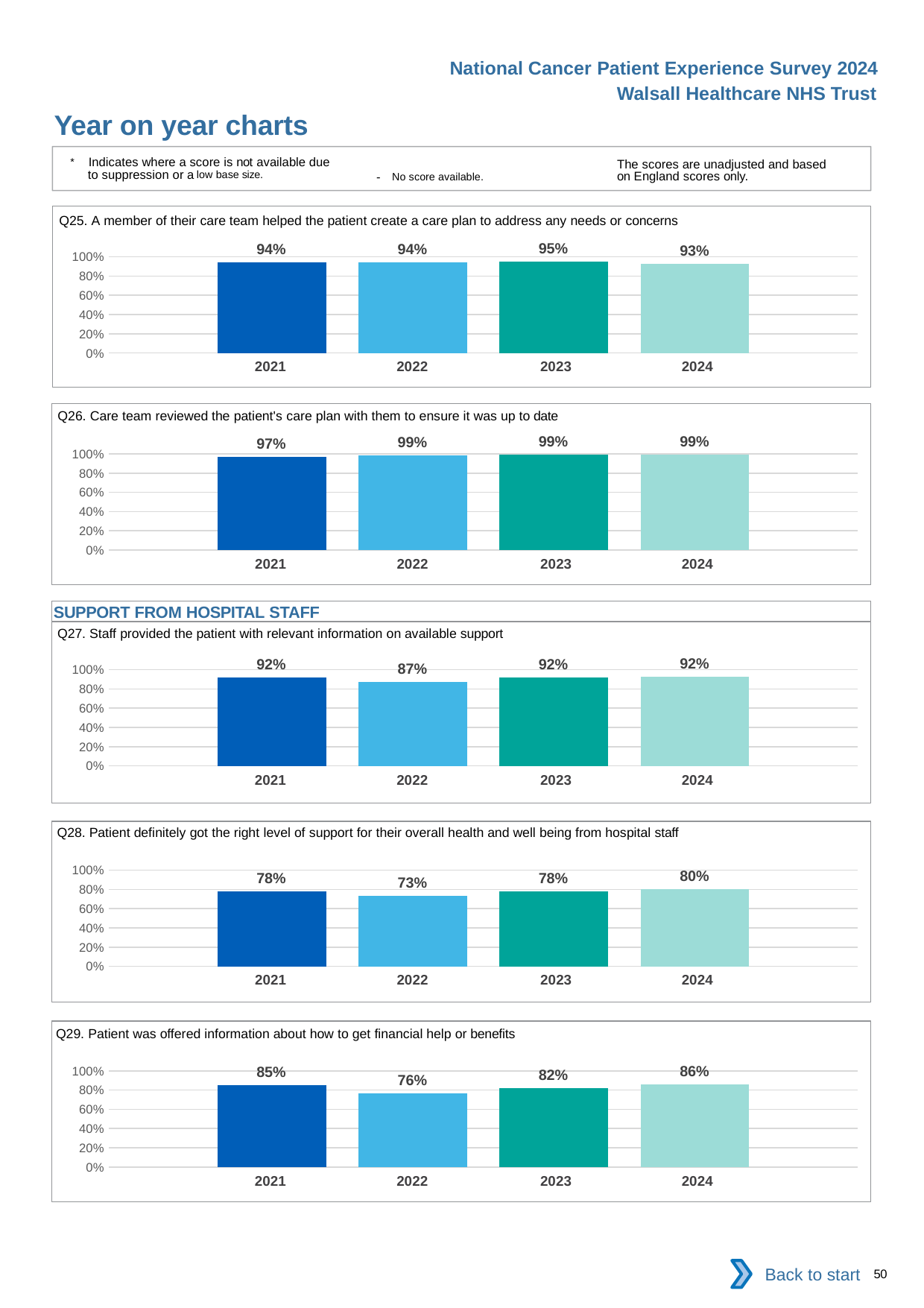

National Cancer Patient Experience Survey 2024
Walsall Healthcare NHS Trust
Year on year charts

*  Indicates where a score is not available due to suppression or a low base size.
The scores are unadjusted and based on England scores only.
- No score available.
Q25. A member of their care team helped the patient create a care plan to address any needs or concerns

### Chart

| Category | 2021 | 2022 | 2023 | 2024 |
|---|---|---|---|---|
| Category 1 | 0.9421488 | 0.9396552 | 0.9507042 | 0.9280576 |
| 2021 | 2022 | 2023 | 2024 |
| --- | --- | --- | --- |
Q26. Care team reviewed the patient's care plan with them to ensure it was up to date

### Chart

| Category | 2021 | 2022 | 2023 | 2024 |
|---|---|---|---|---|
| Category 1 | 0.9690722 | 0.9891304 | 0.9912281 | 0.991453 |
| 2021 | 2022 | 2023 | 2024 |
| --- | --- | --- | --- |
SUPPORT FROM HOSPITAL STAFF
Q27. Staff provided the patient with relevant information on available support

### Chart

| Category | 2021 | 2022 | 2023 | 2024 |
|---|---|---|---|---|
| Category 1 | 0.92 | 0.8743455 | 0.9194313 | 0.9248826 |
| 2021 | 2022 | 2023 | 2024 |
| --- | --- | --- | --- |
Q28. Patient definitely got the right level of support for their overall health and well being from hospital staff

### Chart

| Category | 2021 | 2022 | 2023 | 2024 |
|---|---|---|---|---|
| Category 1 | 0.7832512 | 0.7336449 | 0.7792208 | 0.8008658 |
| 2021 | 2022 | 2023 | 2024 |
| --- | --- | --- | --- |
Q29. Patient was offered information about how to get financial help or benefits

### Chart

| Category | 2021 | 2022 | 2023 | 2024 |
|---|---|---|---|---|
| Category 1 | 0.8489209 | 0.7628205 | 0.8176471 | 0.8611111 |
| 2021 | 2022 | 2023 | 2024 |
| --- | --- | --- | --- |
Back to start

50